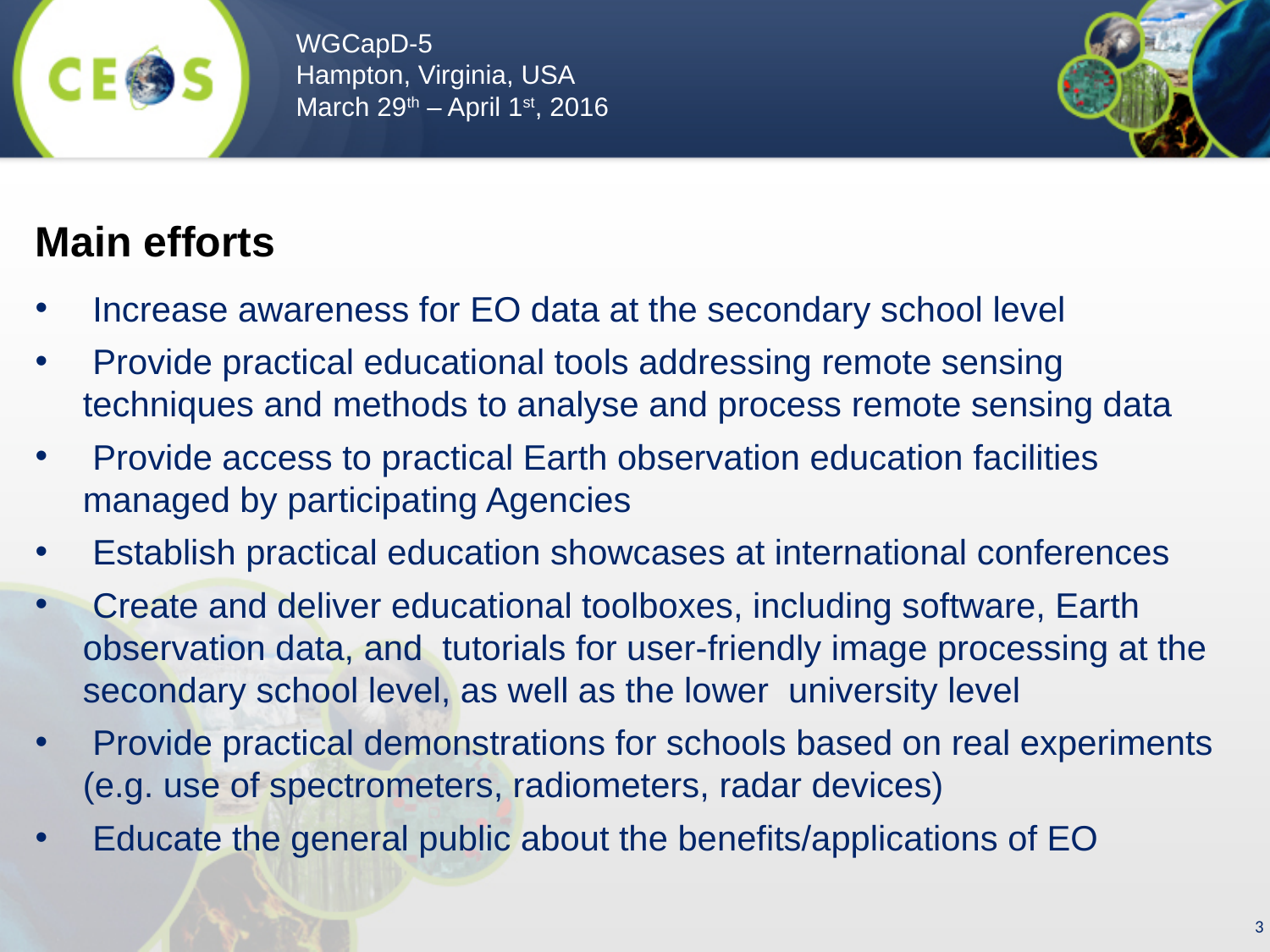

WGCapD-5
Hampton, Virginia, USA
March 29th – April 1st, 2016
Main efforts
 Increase awareness for EO data at the secondary school level
 Provide practical educational tools addressing remote sensing techniques and methods to analyse and process remote sensing data
 Provide access to practical Earth observation education facilities managed by participating Agencies
 Establish practical education showcases at international conferences
 Create and deliver educational toolboxes, including software, Earth observation data, and  tutorials for user-friendly image processing at the secondary school level, as well as the lower  university level
 Provide practical demonstrations for schools based on real experiments (e.g. use of spectrometers, radiometers, radar devices)
 Educate the general public about the benefits/applications of EO
3